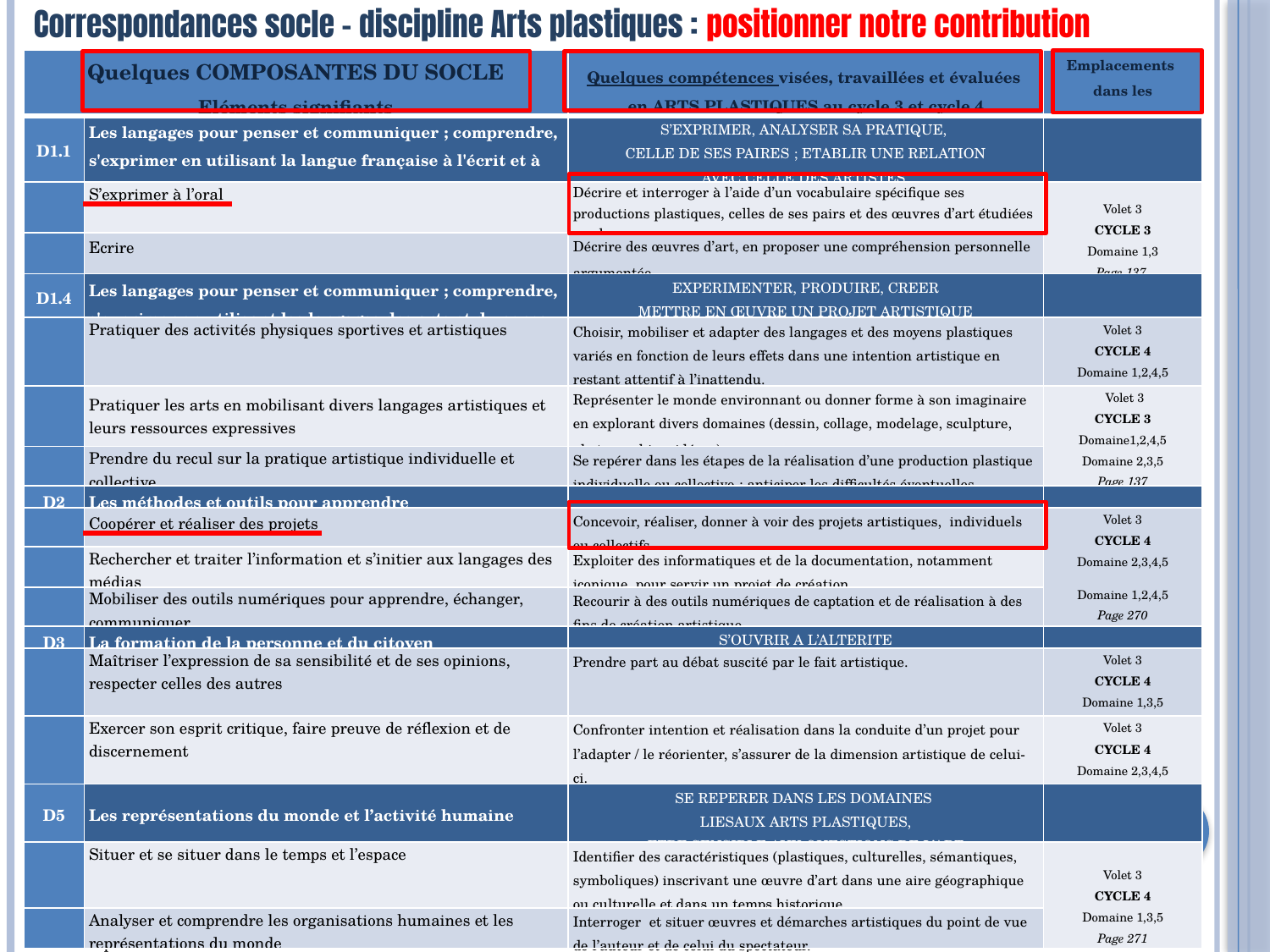

Correspondances socle – discipline Arts plastiques : positionner notre contribution
| Quelques COMPOSANTES DU SOCLE Eléments signifiants |  | Quelques compétences visées, travaillées et évaluées en ARTS PLASTIQUES au cycle 3 et cycle 4 | Emplacements dans les programmes |
| --- | --- | --- | --- |
| D1.1 | Les langages pour penser et communiquer ; comprendre, s'exprimer en utilisant la langue française à l'écrit et à l'oral | S’EXPRIMER, ANALYSER SA PRATIQUE, CELLE DE SES PAIRES ; ETABLIR UNE RELATION AVEC CELLE DES ARTISTES. |  |
|  | S’exprimer à l’oral | Décrire et interroger à l’aide d’un vocabulaire spécifique ses productions plastiques, celles de ses pairs et des œuvres d’art étudiées en classe. | Volet 3 CYCLE 3 Domaine 1,3 Page 137 |
|  | Ecrire | Décrire des œuvres d’art, en proposer une compréhension personnelle argumentée. |  |
| D1.4 | Les langages pour penser et communiquer ; comprendre, s'exprimer en utilisant les langages des arts et du corps | EXPERIMENTER, PRODUIRE, CREER METTRE EN ŒUVRE UN PROJET ARTISTIQUE |  |
|  | Pratiquer des activités physiques sportives et artistiques | Choisir, mobiliser et adapter des langages et des moyens plastiques variés en fonction de leurs effets dans une intention artistique en restant attentif à l’inattendu. | Volet 3 CYCLE 4 Domaine 1,2,4,5 Page 270 |
|  | Pratiquer les arts en mobilisant divers langages artistiques et leurs ressources expressives | Représenter le monde environnant ou donner forme à son imaginaire en explorant divers domaines (dessin, collage, modelage, sculpture, photographie, vidéo…). | Volet 3 CYCLE 3 Domaine1,2,4,5 Domaine 2,3,5 Page 137 |
|  | Prendre du recul sur la pratique artistique individuelle et collective | Se repérer dans les étapes de la réalisation d’une production plastique individuelle ou collective : anticiper les difficultés éventuelles. |  |
| D2 | Les méthodes et outils pour apprendre |  |  |
|  | Coopérer et réaliser des projets | Concevoir, réaliser, donner à voir des projets artistiques, individuels ou collectifs. | Volet 3 CYCLE 4 Domaine 2,3,4,5 Domaine 1,2,4,5 Page 270 |
|  | Rechercher et traiter l’information et s’initier aux langages des médias | Exploiter des informatiques et de la documentation, notamment iconique, pour servir un projet de création. |  |
|  | Mobiliser des outils numériques pour apprendre, échanger, communiquer | Recourir à des outils numériques de captation et de réalisation à des fins de création artistique. |  |
| D3 | La formation de la personne et du citoyen | S’OUVRIR A L’ALTERITE |  |
|  | Maîtriser l’expression de sa sensibilité et de ses opinions, respecter celles des autres | Prendre part au débat suscité par le fait artistique. | Volet 3 CYCLE 4 Domaine 1,3,5 Page 271 |
|  | Exercer son esprit critique, faire preuve de réflexion et de discernement | Confronter intention et réalisation dans la conduite d’un projet pour l’adapter / le réorienter, s’assurer de la dimension artistique de celui-ci. | Volet 3 CYCLE 4 Domaine 2,3,4,5 Page 270 |
| D5 | Les représentations du monde et l’activité humaine | SE REPERER DANS LES DOMAINES LIESAUX ARTS PLASTIQUES, ETRE SENSIBLE AUX QUESTIONS DE L’ART |  |
|  | Situer et se situer dans le temps et l’espace | Identifier des caractéristiques (plastiques, culturelles, sémantiques, symboliques) inscrivant une œuvre d’art dans une aire géographique ou culturelle et dans un temps historique. | Volet 3 CYCLE 4 Domaine 1,3,5 Page 271 |
|  | Analyser et comprendre les organisations humaines et les représentations du monde | Interroger et situer œuvres et démarches artistiques du point de vue de l’auteur et de celui du spectateur. |  |

Alain MURSCHEL, IA-IPR d'arts plastiques de l’Académie d’Orléans-Tours.